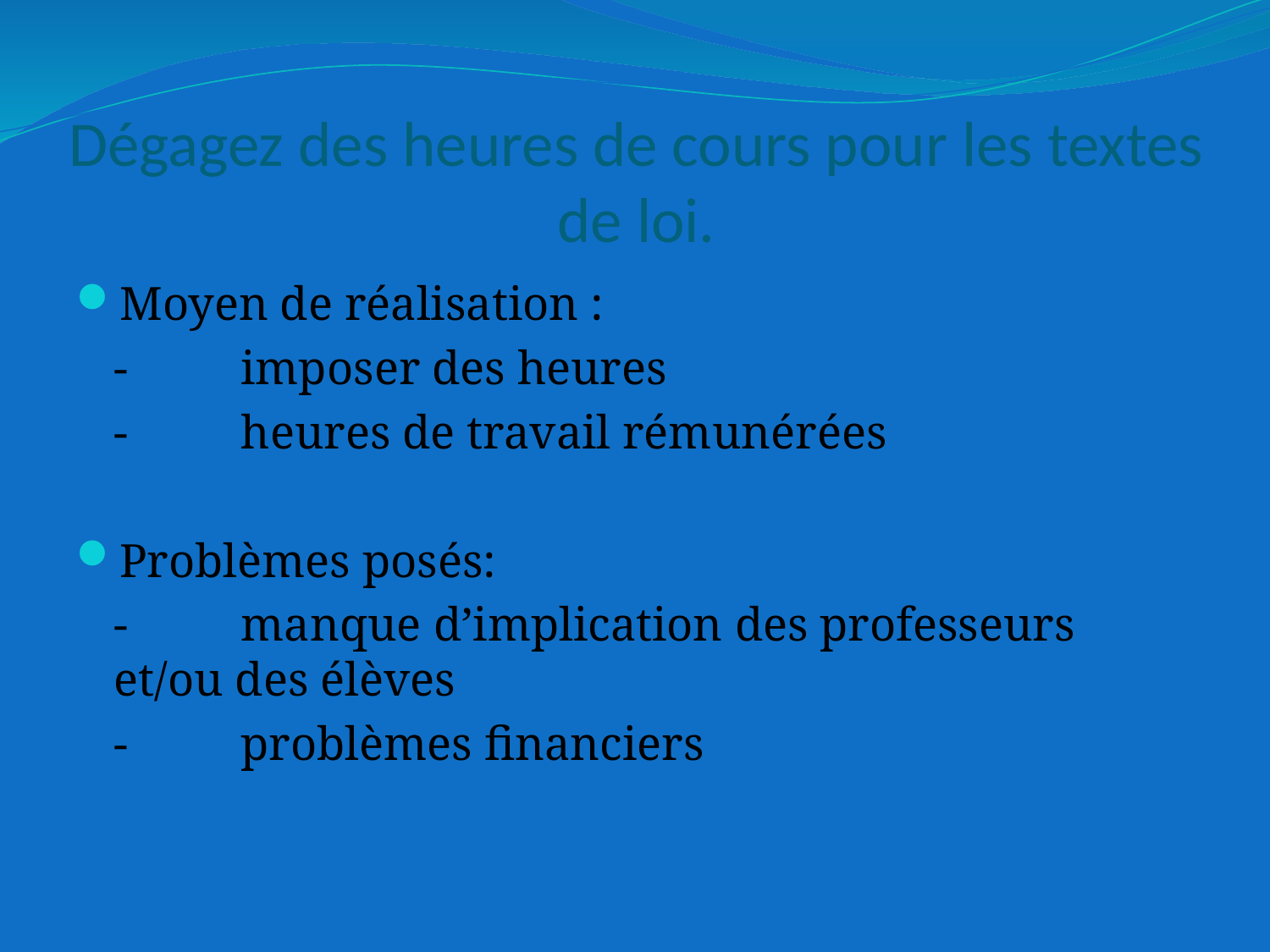

# Dégagez des heures de cours pour les textes de loi.
Moyen de réalisation :
	-	imposer des heures
	-	heures de travail rémunérées

Problèmes posés:
	-	manque d’implication des professeurs et/ou des élèves
	-	problèmes financiers